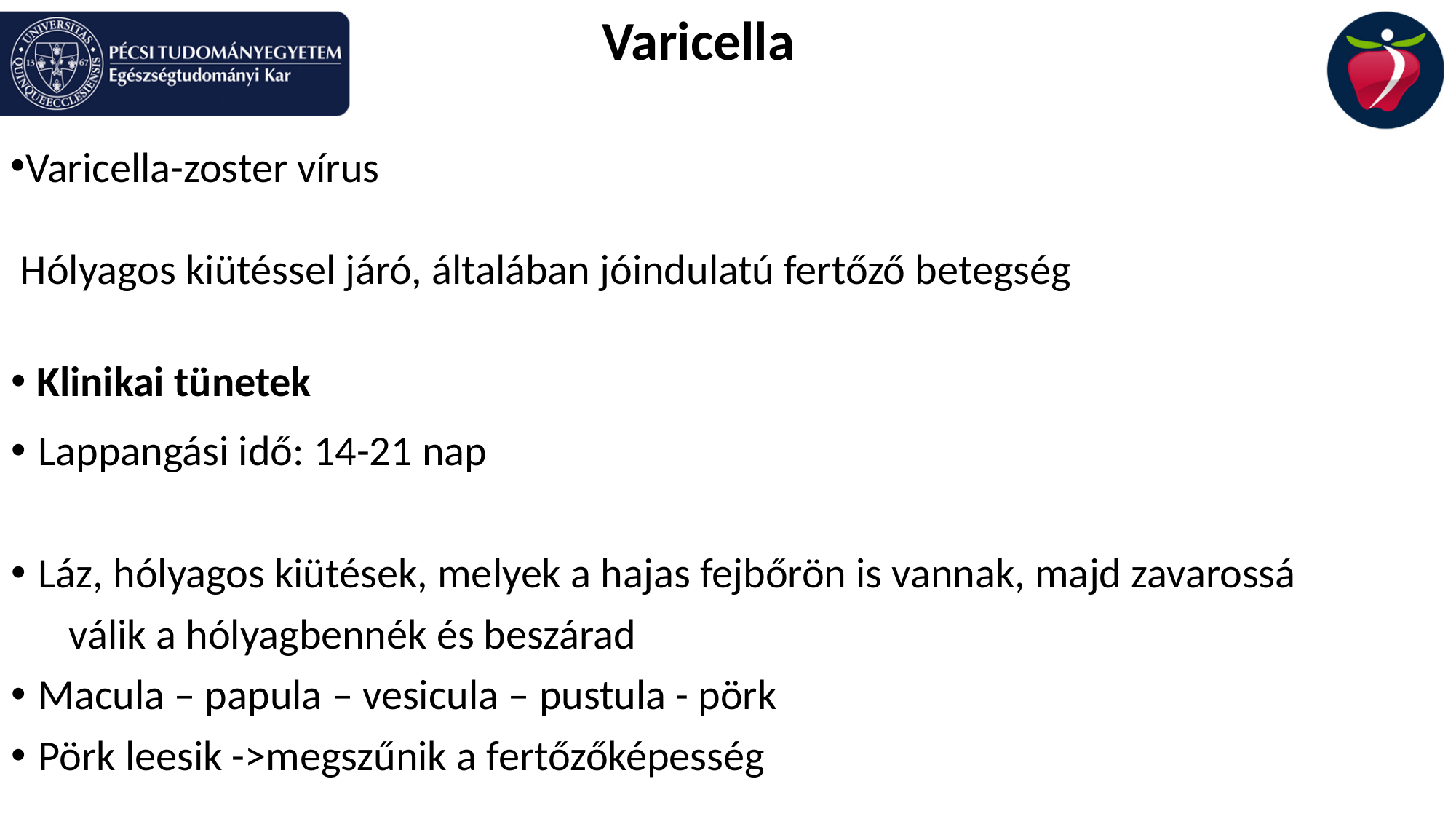

Varicella
Varicella-zoster vírus

 Hólyagos kiütéssel járó, általában jóindulatú fertőző betegség
Klinikai tünetek

Lappangási idő: 14-21 nap

Láz, hólyagos kiütések, melyek a hajas fejbőrön is vannak, majd zavarossá
      válik a hólyagbennék és beszárad
Macula – papula – vesicula – pustula - pörk
Pörk leesik ->megszűnik a fertőzőképesség